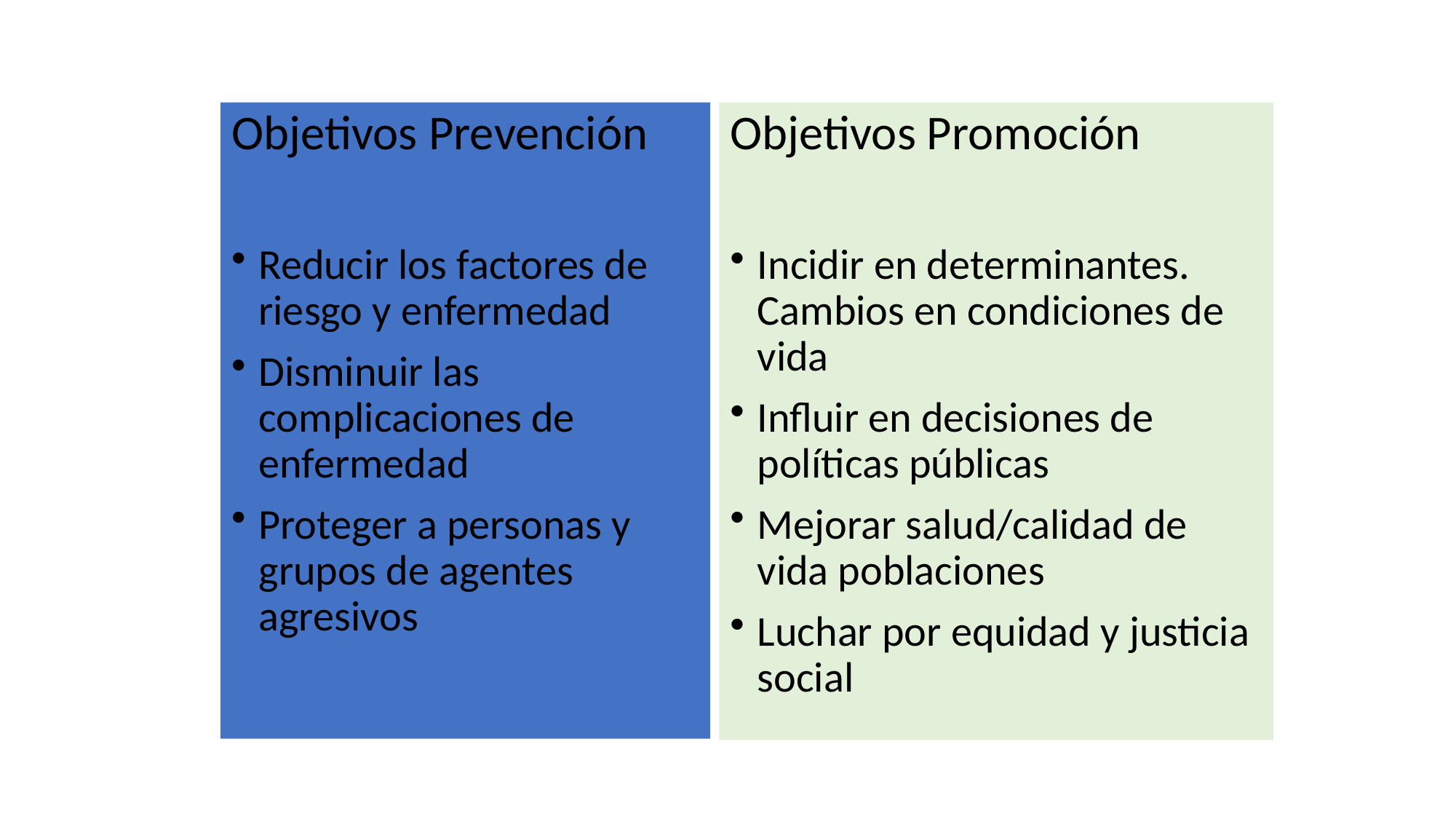

Objetivos Prevención

Reducir los factores de riesgo y enfermedad
Disminuir las complicaciones de enfermedad
Proteger a personas y grupos de agentes agresivos
Objetivos Promoción

Incidir en determinantes. Cambios en condiciones de vida
Influir en decisiones de políticas públicas
Mejorar salud/calidad de vida poblaciones
Luchar por equidad y justicia social